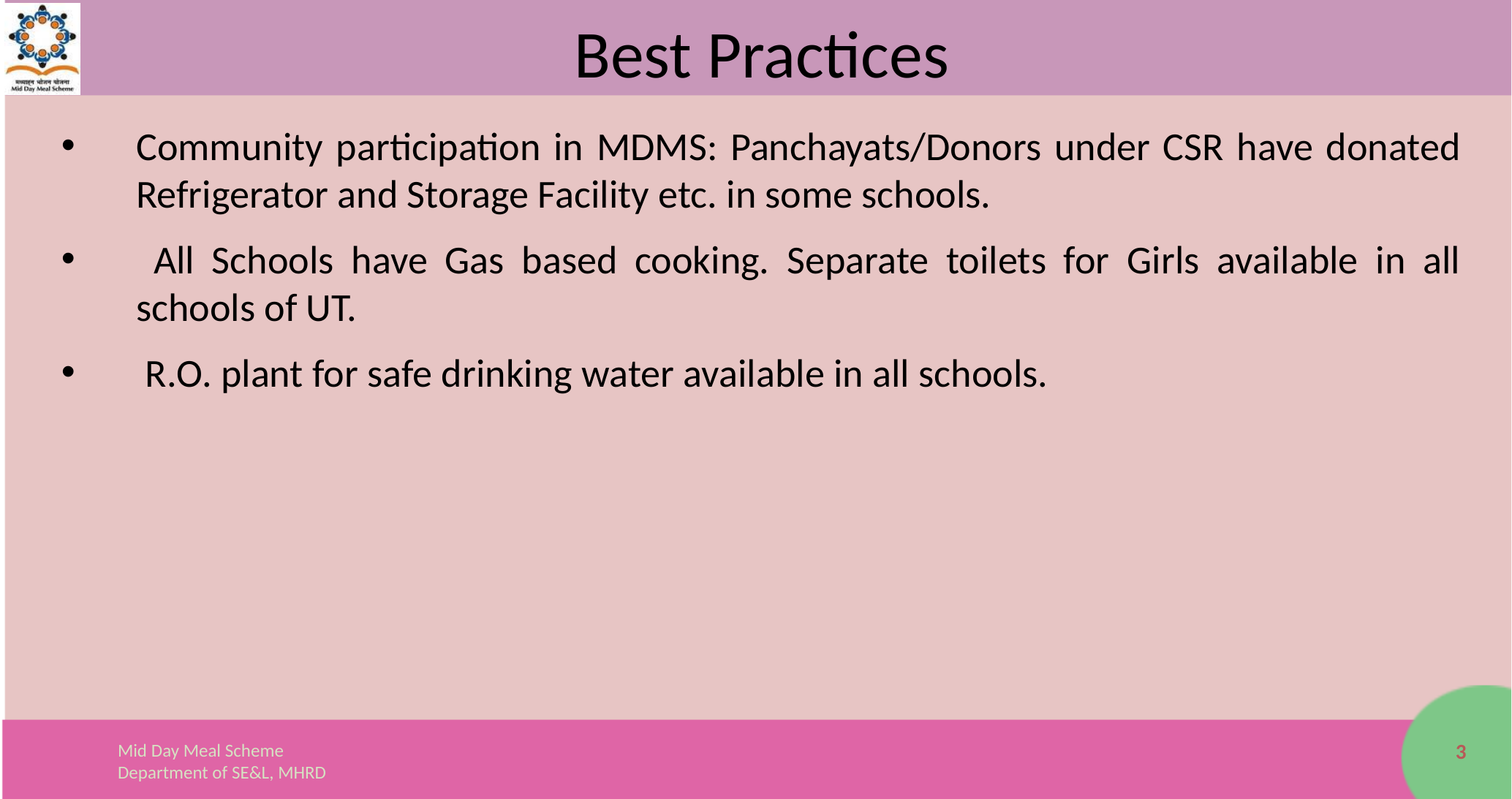

# Best Practices
Community participation in MDMS: Panchayats/Donors under CSR have donated Refrigerator and Storage Facility etc. in some schools.
 All Schools have Gas based cooking. Separate toilets for Girls available in all schools of UT.
 R.O. plant for safe drinking water available in all schools.
3
Mid Day Meal Scheme
Department of SE&L, MHRD